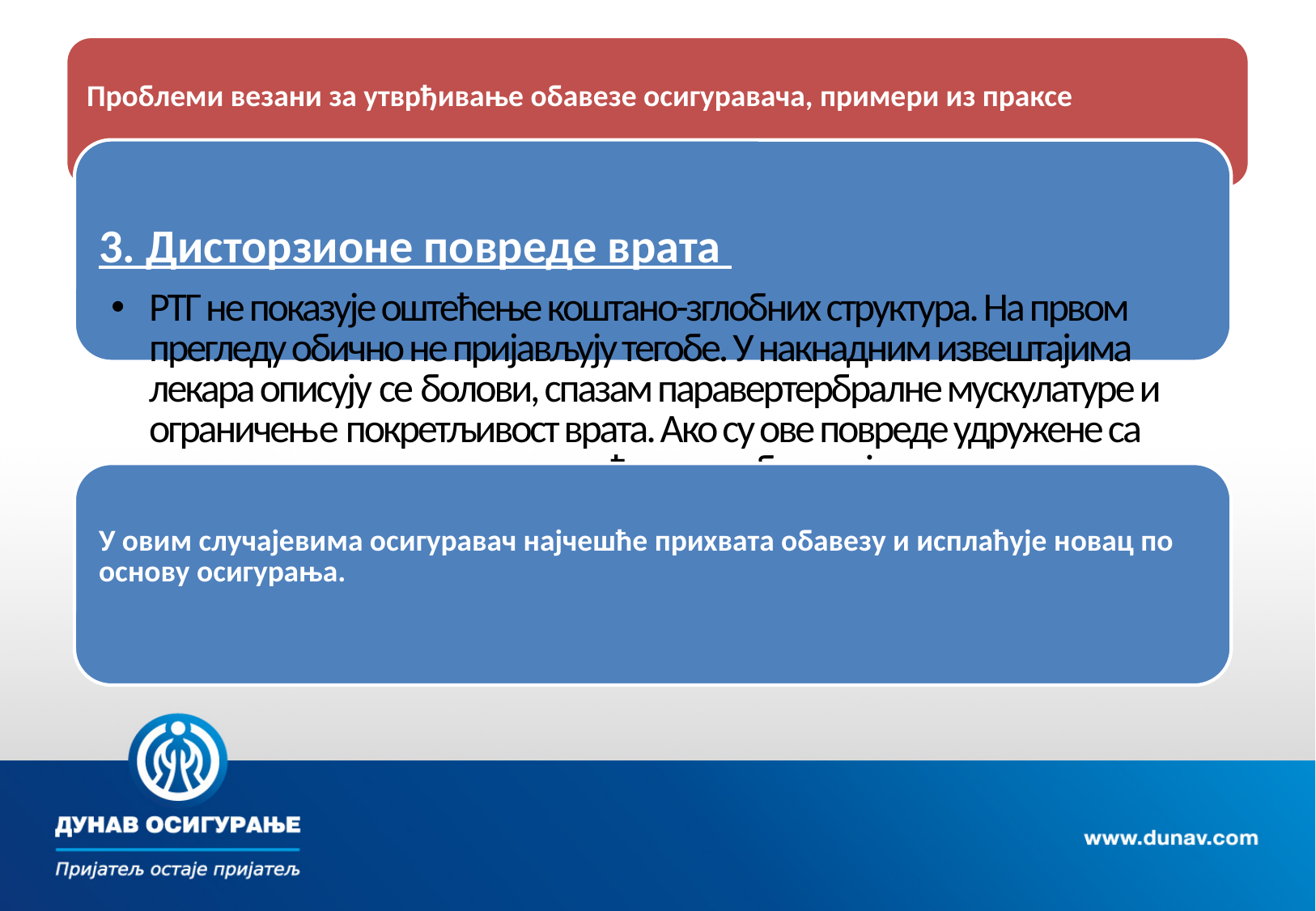

Проблеми везани за утврђивање обавезе осигуравача, примери из праксе
3. Дисторзионе повреде врата
РТГ не показује оштећење коштано-зглобних структура. На првом прегледу обично не пријављују тегобе. У накнадним извештајима лекара описују се болови, спазам паравертербралне мускулатуре и ограничење покретљивост врата. Ако су ове повреде удружене са цервикалним синдромом утврђивање обавезе је веоме тешко или немогуће.
У овим случајевима осигуравач најчешће прихвата обавезу и исплаћује новац по основу осигурања.